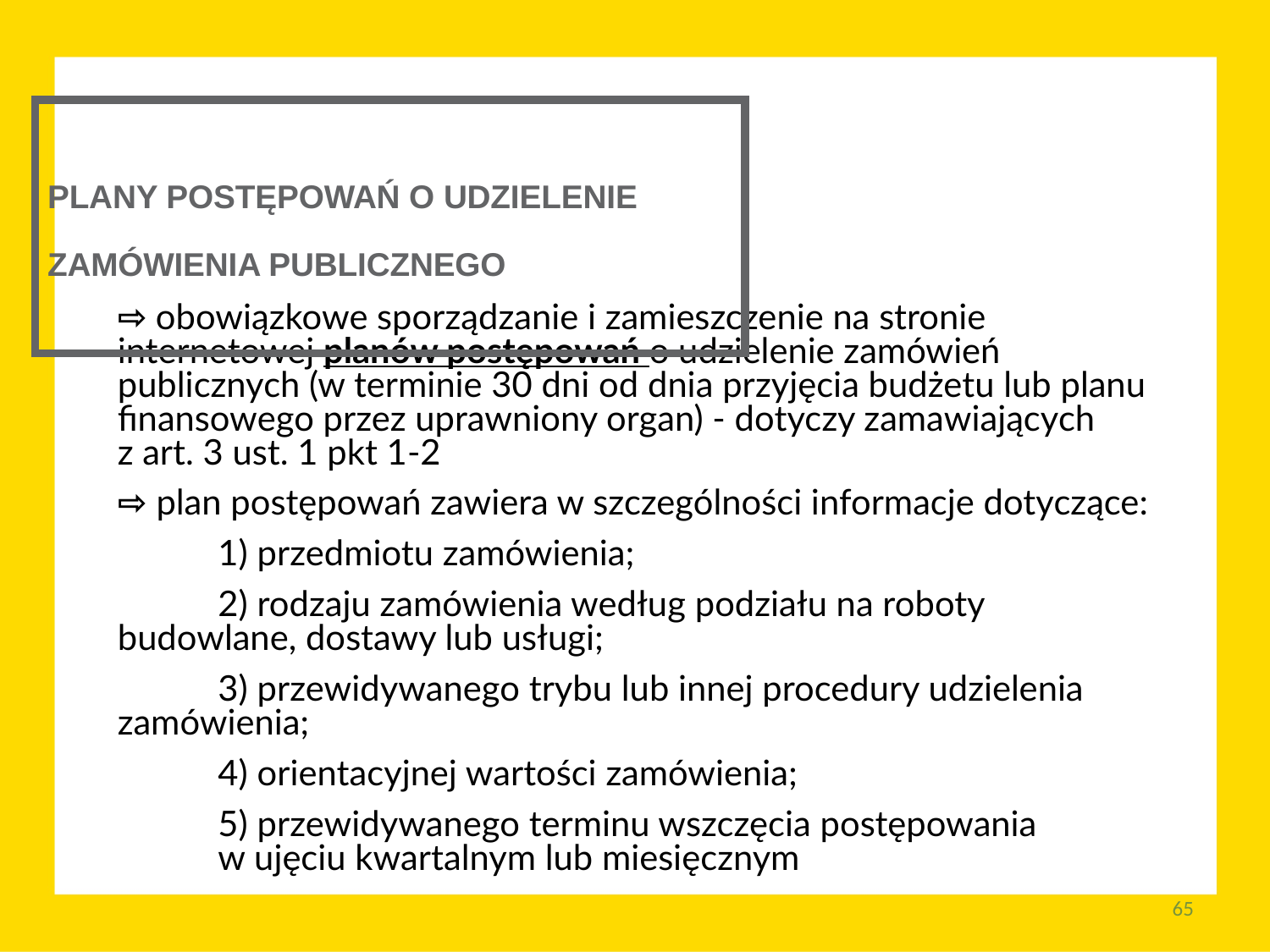

PLANY POSTĘPOWAŃ O UDZIELENIE ZAMÓWIENIA PUBLICZNEGO

⇨ obowiązkowe sporządzanie i zamieszczenie na stronie internetowej planów postępowań o udzielenie zamówień publicznych (w terminie 30 dni od dnia przyjęcia budżetu lub planu finansowego przez uprawniony organ) - dotyczy zamawiających
z art. 3 ust. 1 pkt 1-2
⇨ plan postępowań zawiera w szczególności informacje dotyczące:
	1) przedmiotu zamówienia;
	2) rodzaju zamówienia według podziału na roboty 	budowlane, dostawy lub usługi;
	3) przewidywanego trybu lub innej procedury udzielenia 	zamówienia;
	4) orientacyjnej wartości zamówienia;
	5) przewidywanego terminu wszczęcia postępowania
	w ujęciu kwartalnym lub miesięcznym
65